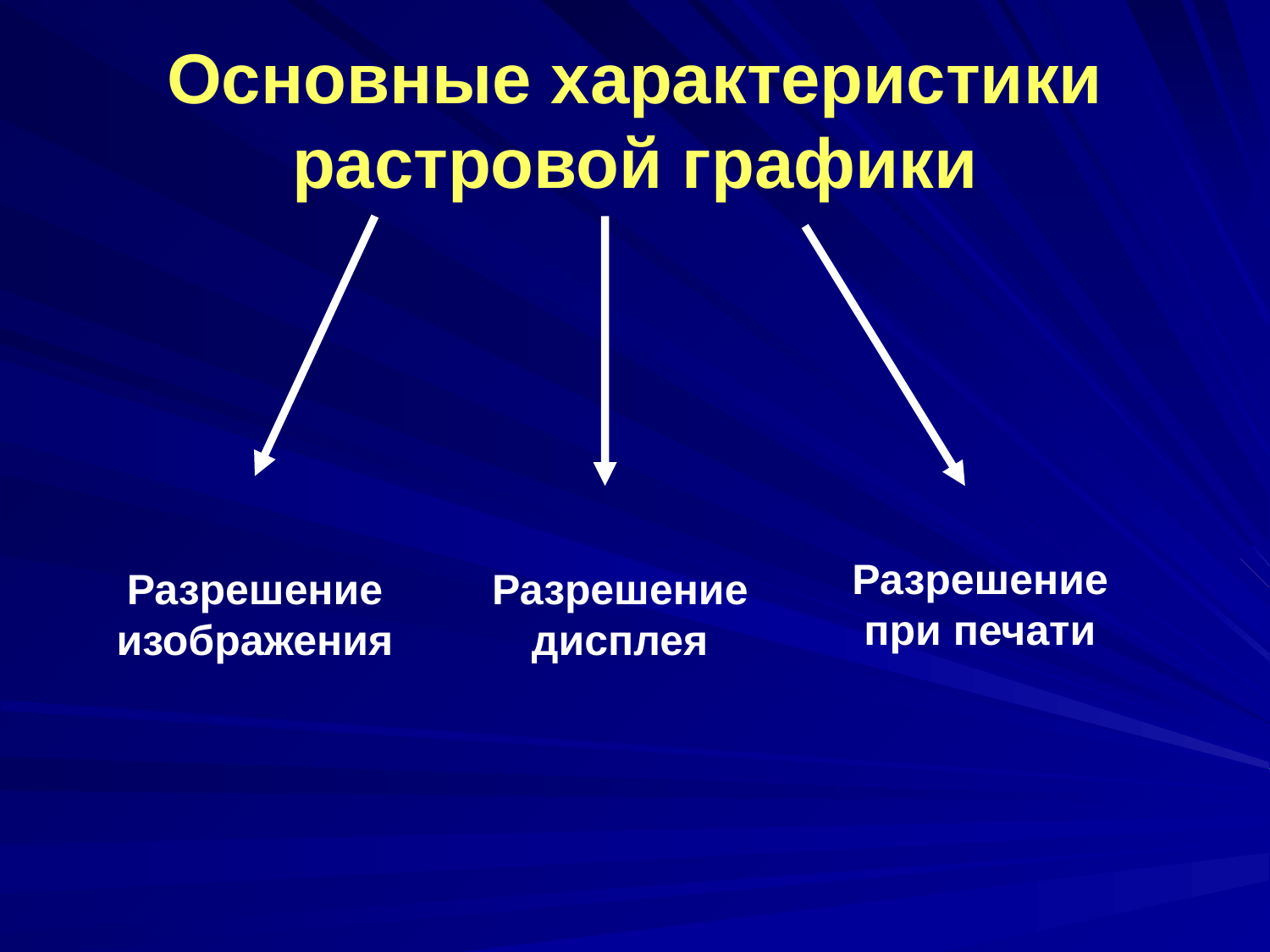

# Основные характеристики растровой графики

Разрешение при печати
Разрешение изображения
Разрешение дисплея